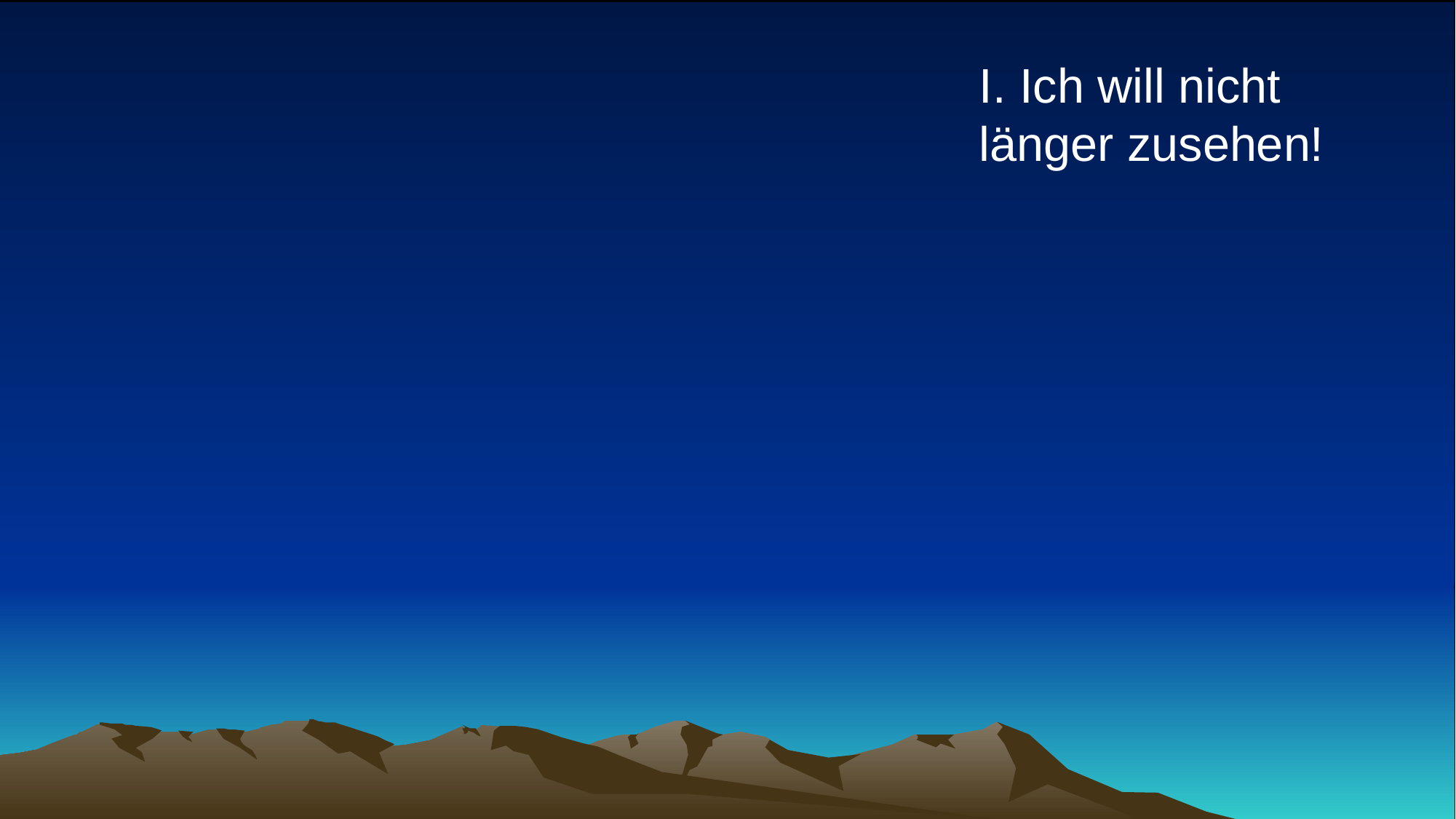

# I. Ich will nicht länger zusehen!